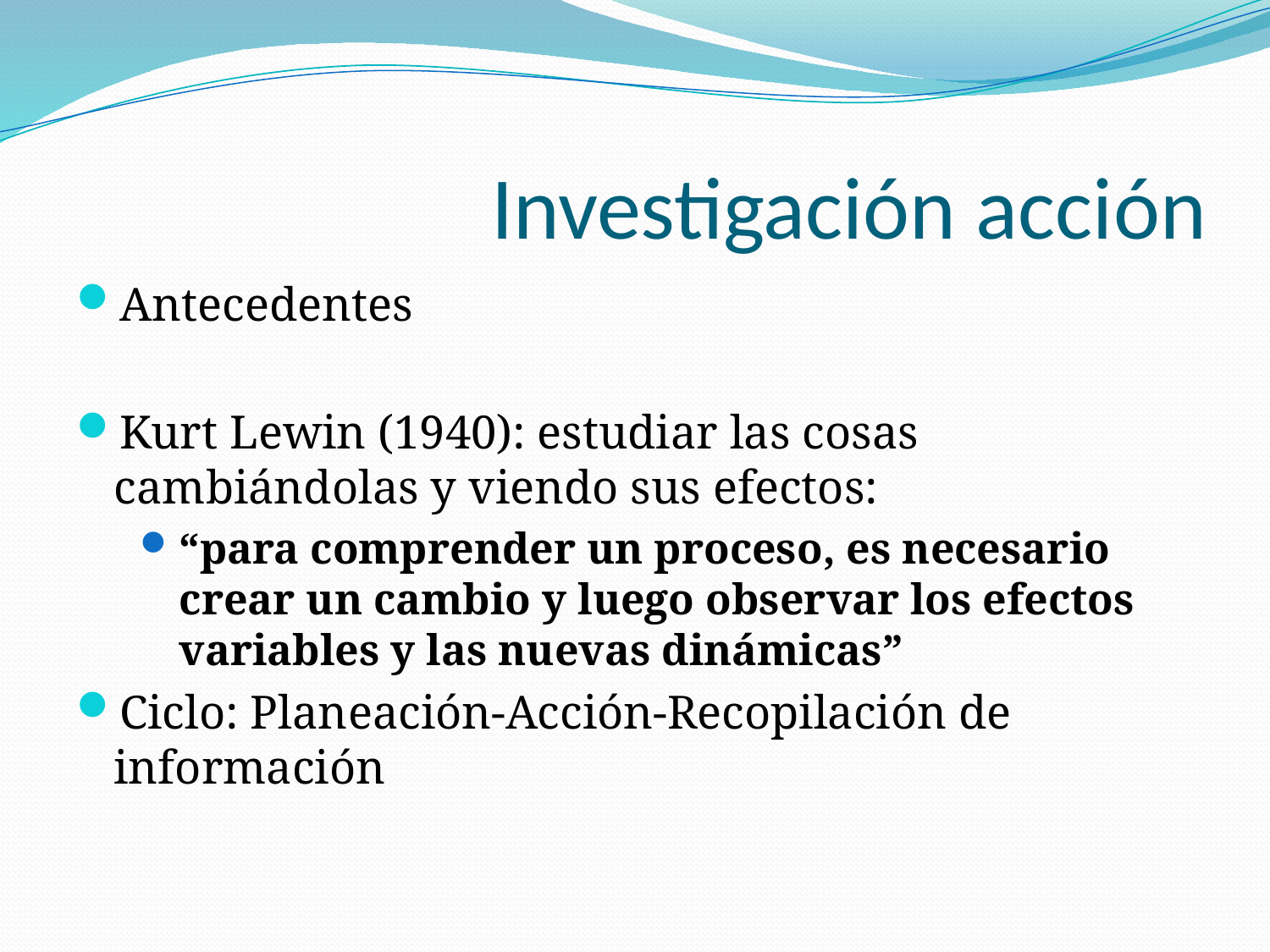

Investigación acción
Antecedentes

Kurt Lewin (1940): estudiar las cosas cambiándolas y viendo sus efectos:
“para comprender un proceso, es necesario crear un cambio y luego observar los efectos variables y las nuevas dinámicas”
Ciclo: Planeación-Acción-Recopilación de información